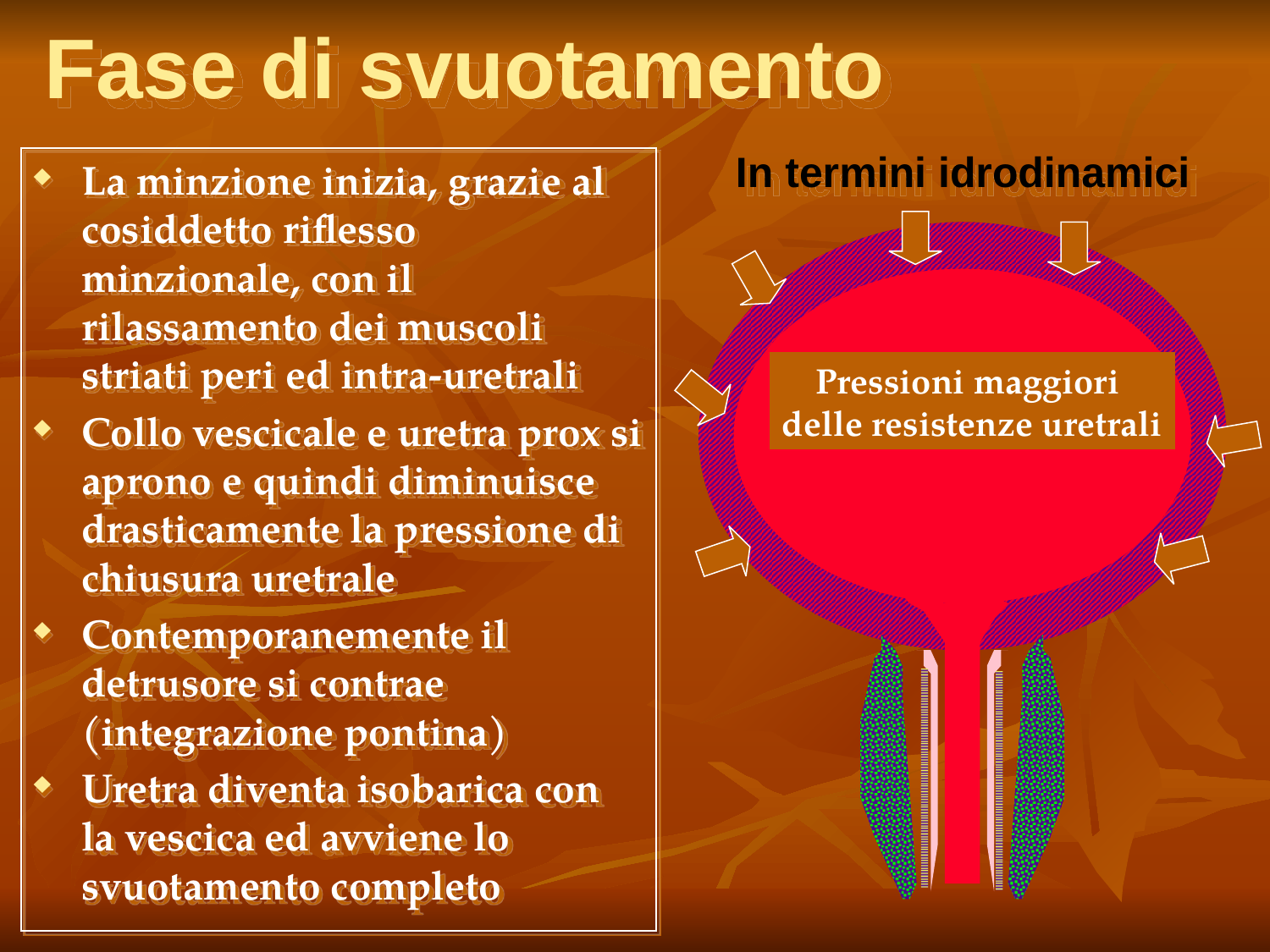

Fase di svuotamento
In termini idrodinamici
La minzione inizia, grazie al cosiddetto riflesso minzionale, con il rilassamento dei muscoli striati peri ed intra-uretrali
Collo vescicale e uretra prox si aprono e quindi diminuisce drasticamente la pressione di chiusura uretrale
Contemporanemente il detrusore si contrae (integrazione pontina)
Uretra diventa isobarica con la vescica ed avviene lo svuotamento completo

Pressioni maggiori
delle resistenze uretrali